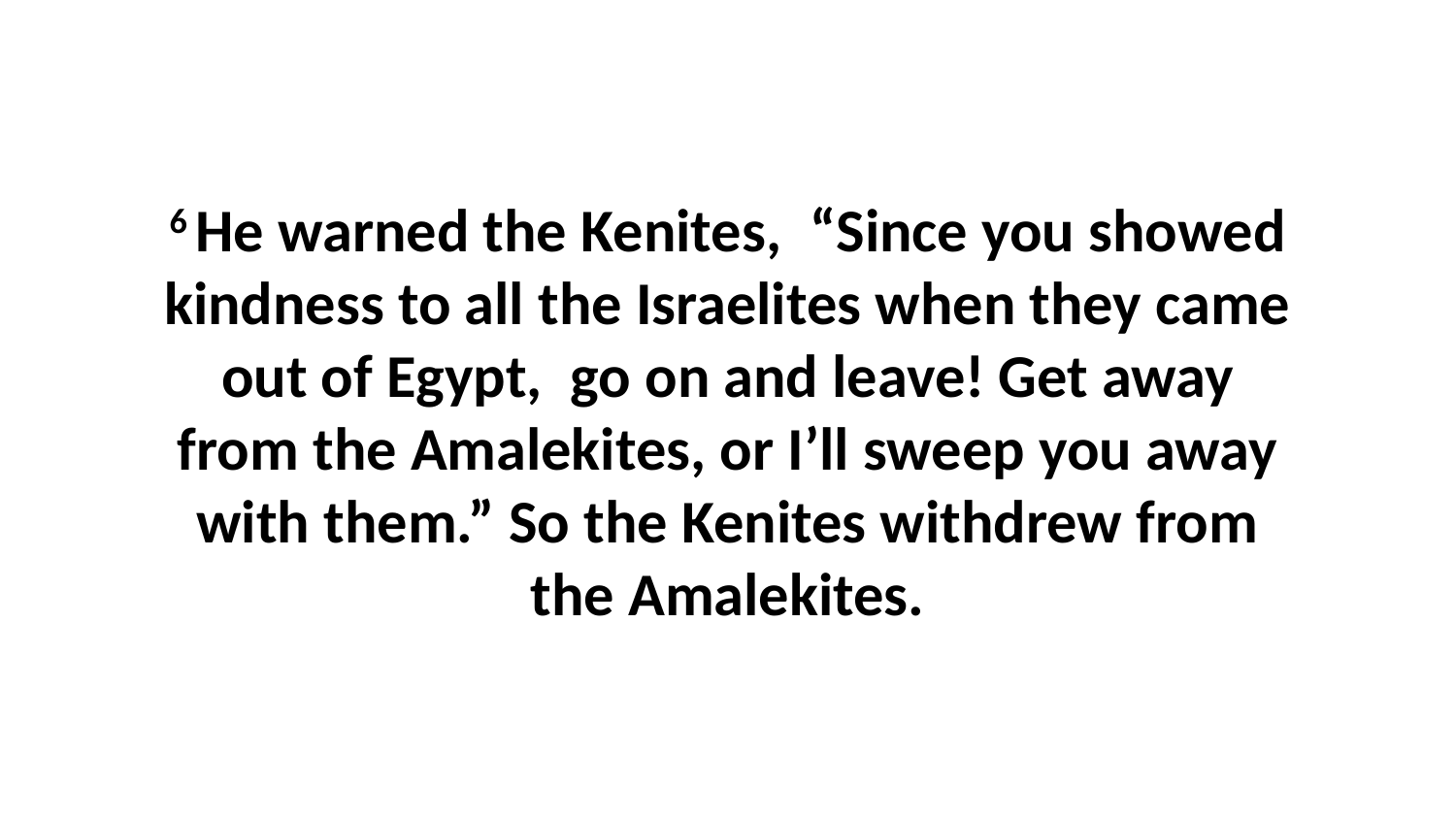

6 He warned the Kenites,  “Since you showed kindness to all the Israelites when they came out of Egypt,  go on and leave! Get away from the Amalekites, or I’ll sweep you away with them.” So the Kenites withdrew from the Amalekites.